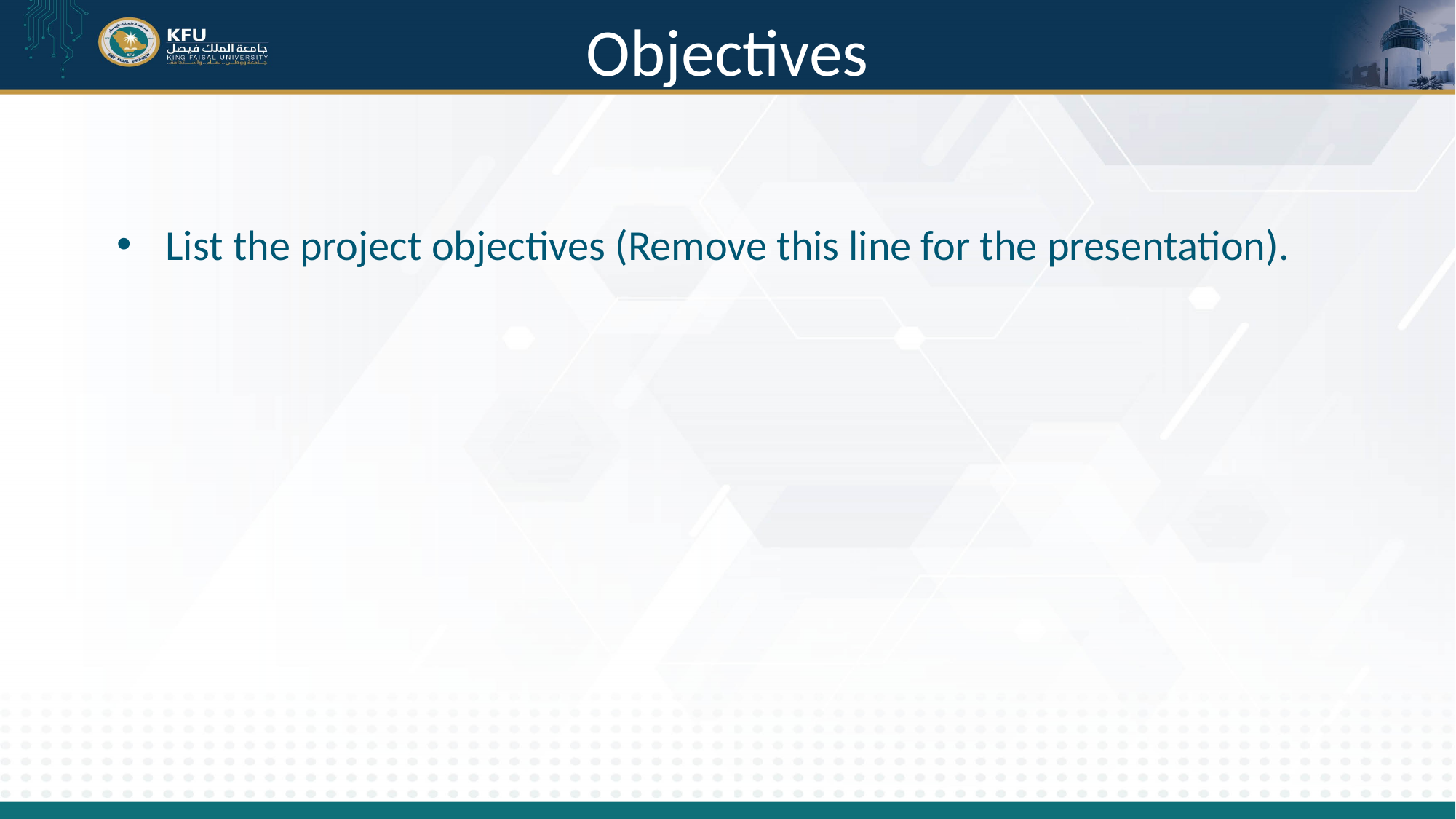

# Objectives
List the project objectives (Remove this line for the presentation).